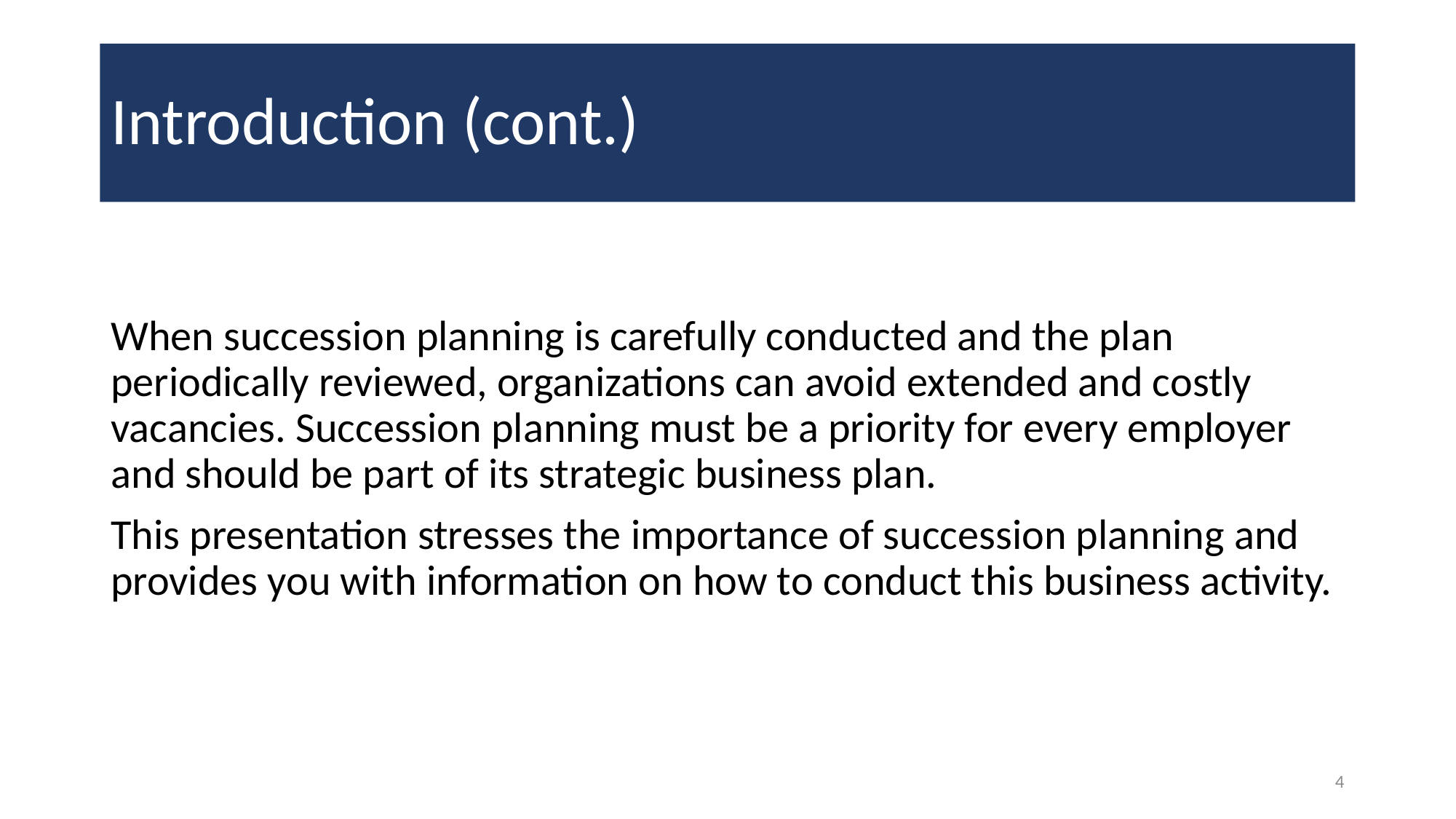

# Introduction (cont.)
When succession planning is carefully conducted and the plan periodically reviewed, organizations can avoid extended and costly vacancies. Succession planning must be a priority for every employer and should be part of its strategic business plan.
This presentation stresses the importance of succession planning and provides you with information on how to conduct this business activity.
4